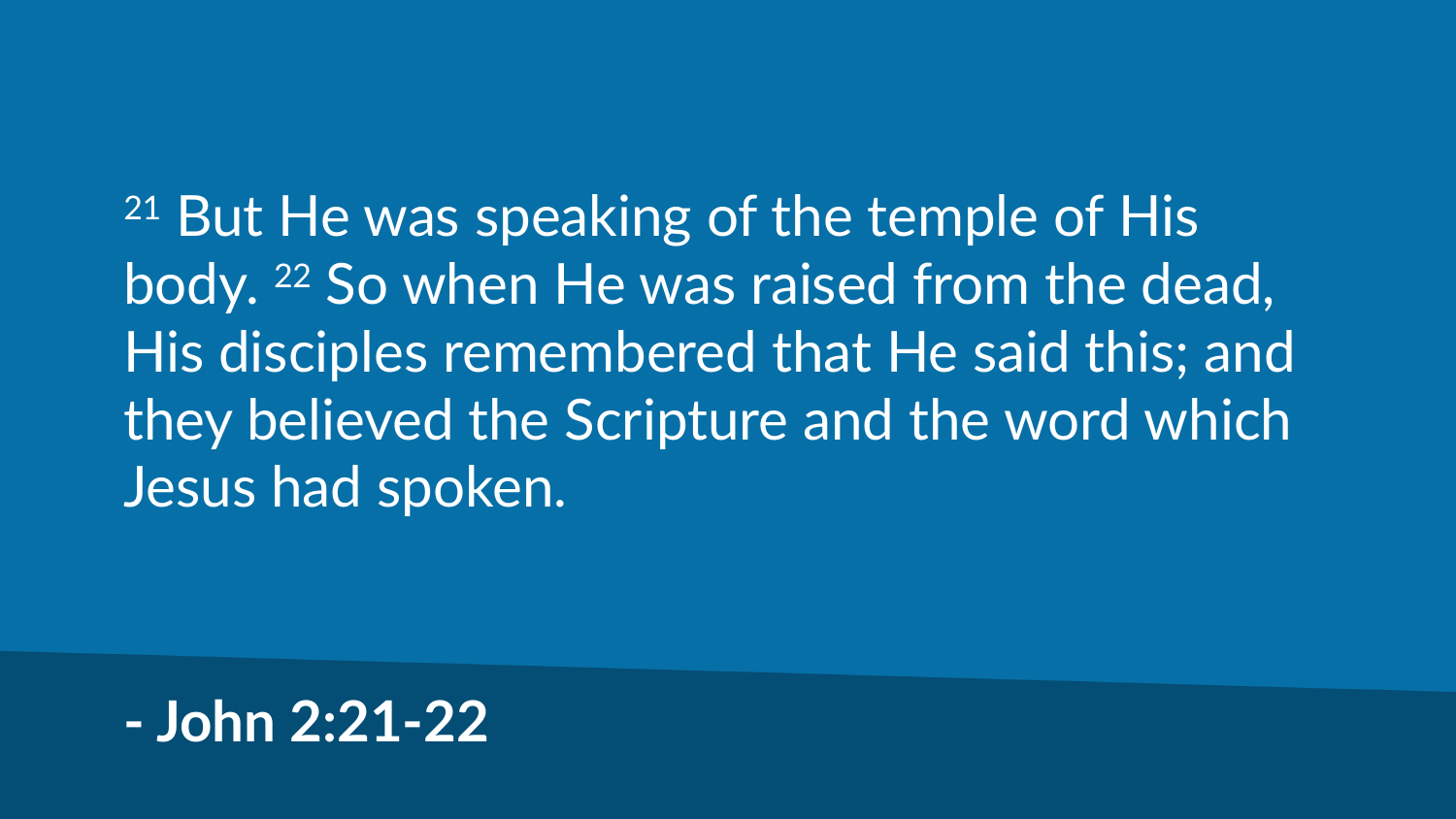

21 But He was speaking of the temple of His body. 22 So when He was raised from the dead, His disciples remembered that He said this; and they believed the Scripture and the word which Jesus had spoken.
- John 2:21-22